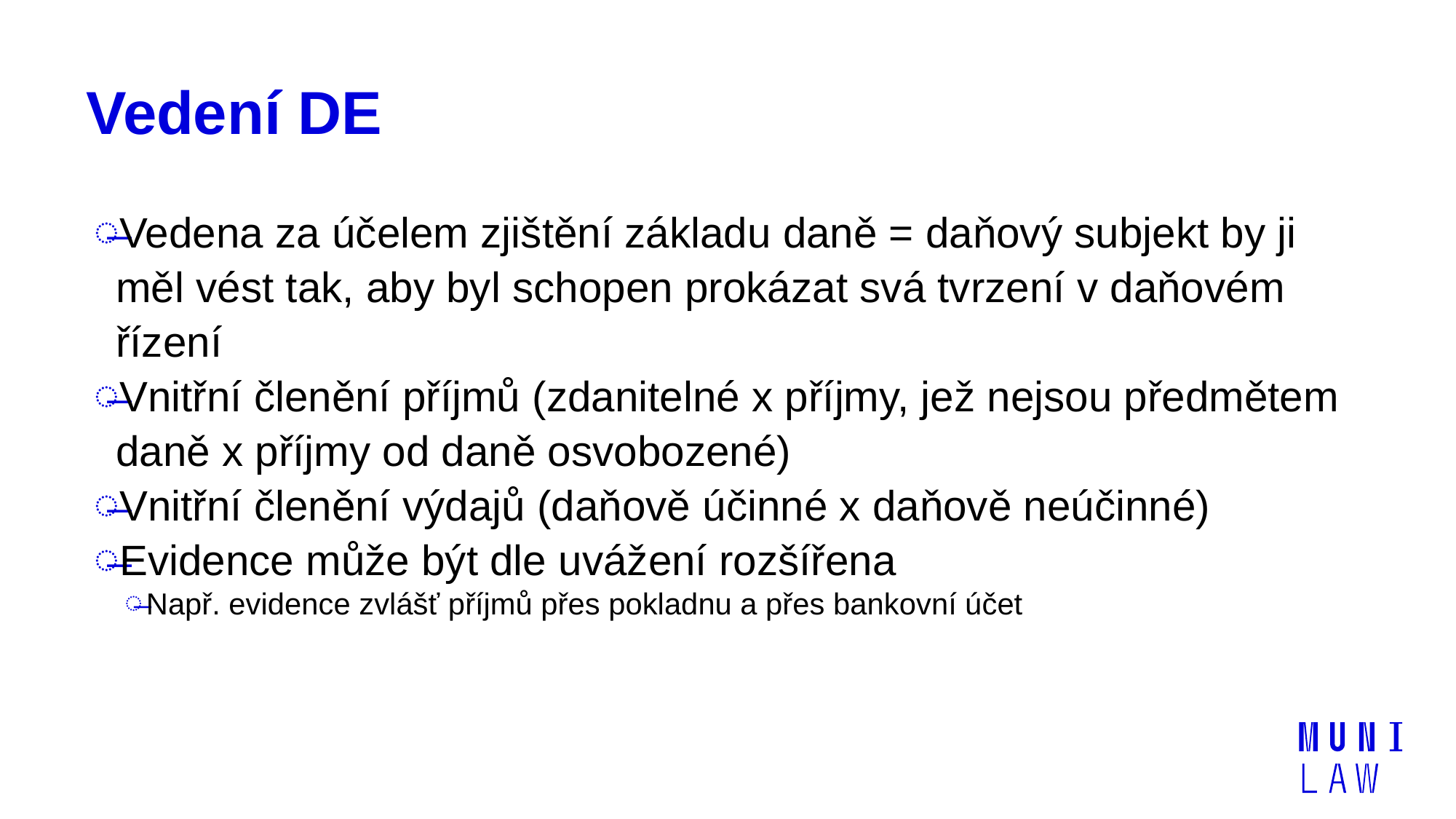

# Vedení DE
Vedena za účelem zjištění základu daně = daňový subjekt by ji měl vést tak, aby byl schopen prokázat svá tvrzení v daňovém řízení
Vnitřní členění příjmů (zdanitelné x příjmy, jež nejsou předmětem daně x příjmy od daně osvobozené)
Vnitřní členění výdajů (daňově účinné x daňově neúčinné)
Evidence může být dle uvážení rozšířena
Např. evidence zvlášť příjmů přes pokladnu a přes bankovní účet